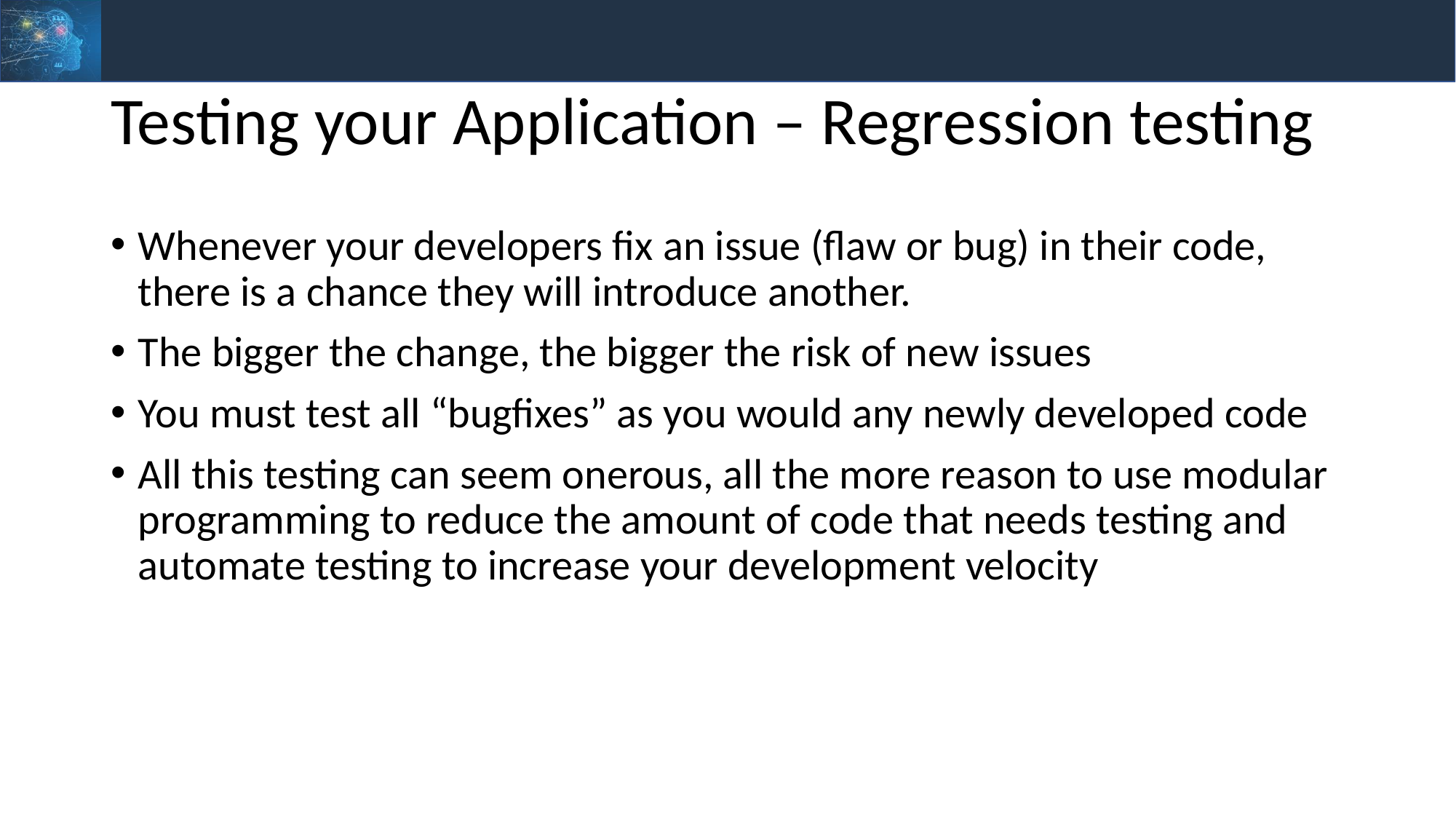

# Testing your Application – Regression testing
Whenever your developers fix an issue (flaw or bug) in their code, there is a chance they will introduce another.
The bigger the change, the bigger the risk of new issues
You must test all “bugfixes” as you would any newly developed code
All this testing can seem onerous, all the more reason to use modular programming to reduce the amount of code that needs testing and automate testing to increase your development velocity